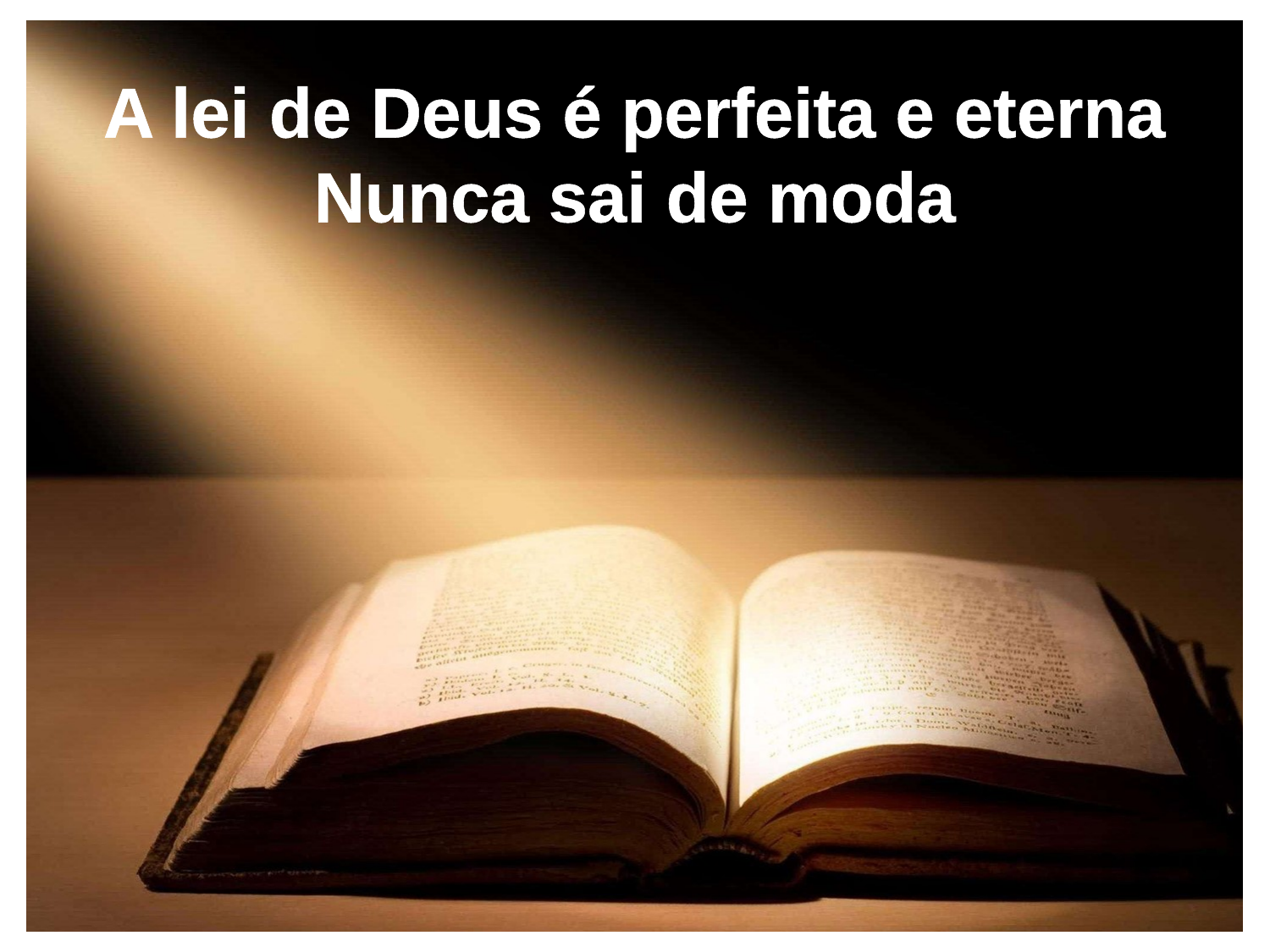

A lei de Deus é perfeita e eterna
Nunca sai de moda